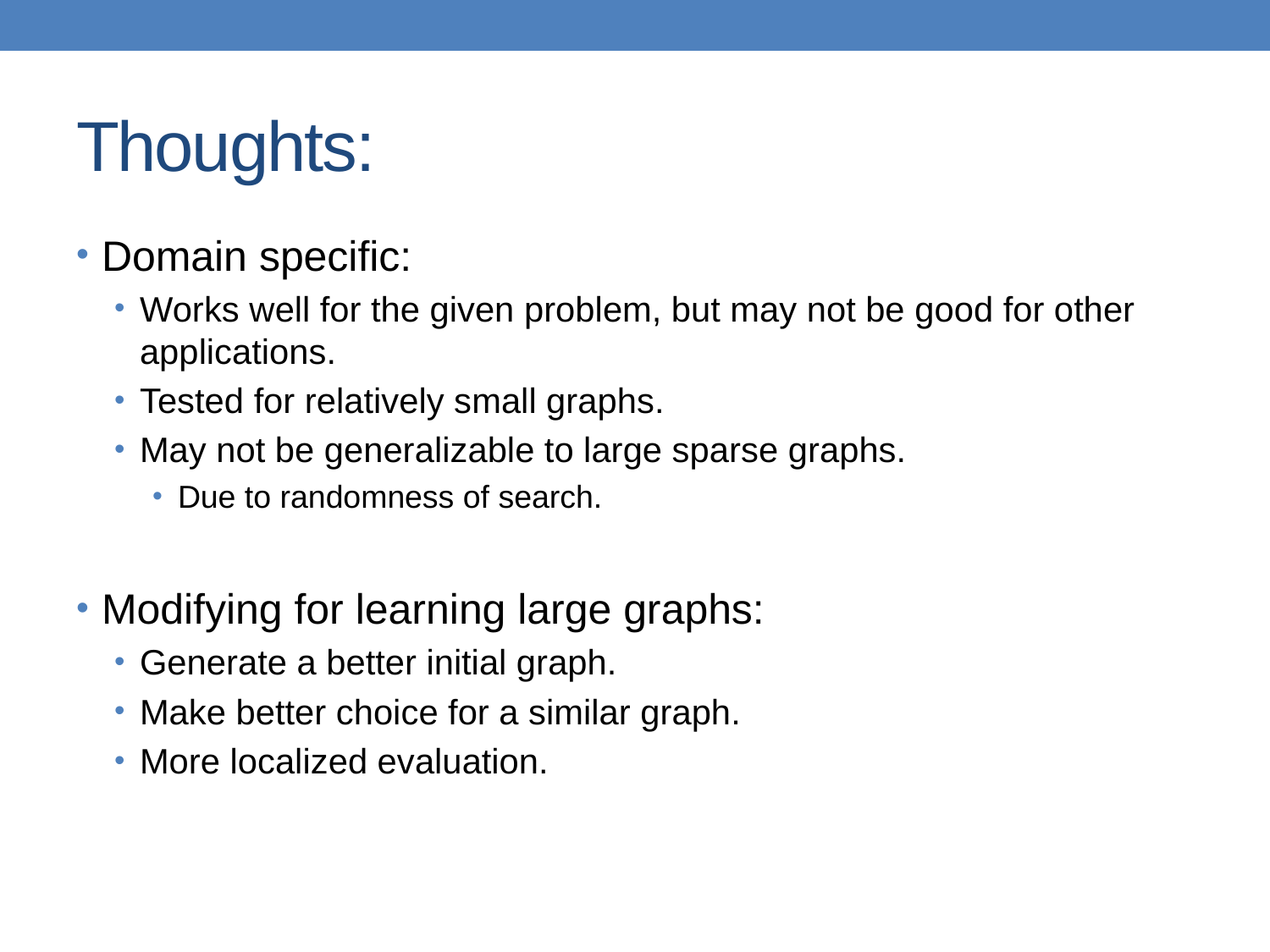

# Thoughts:
Domain specific:
Works well for the given problem, but may not be good for other applications.
Tested for relatively small graphs.
May not be generalizable to large sparse graphs.
Due to randomness of search.

Modifying for learning large graphs:
Generate a better initial graph.
Make better choice for a similar graph.
More localized evaluation.